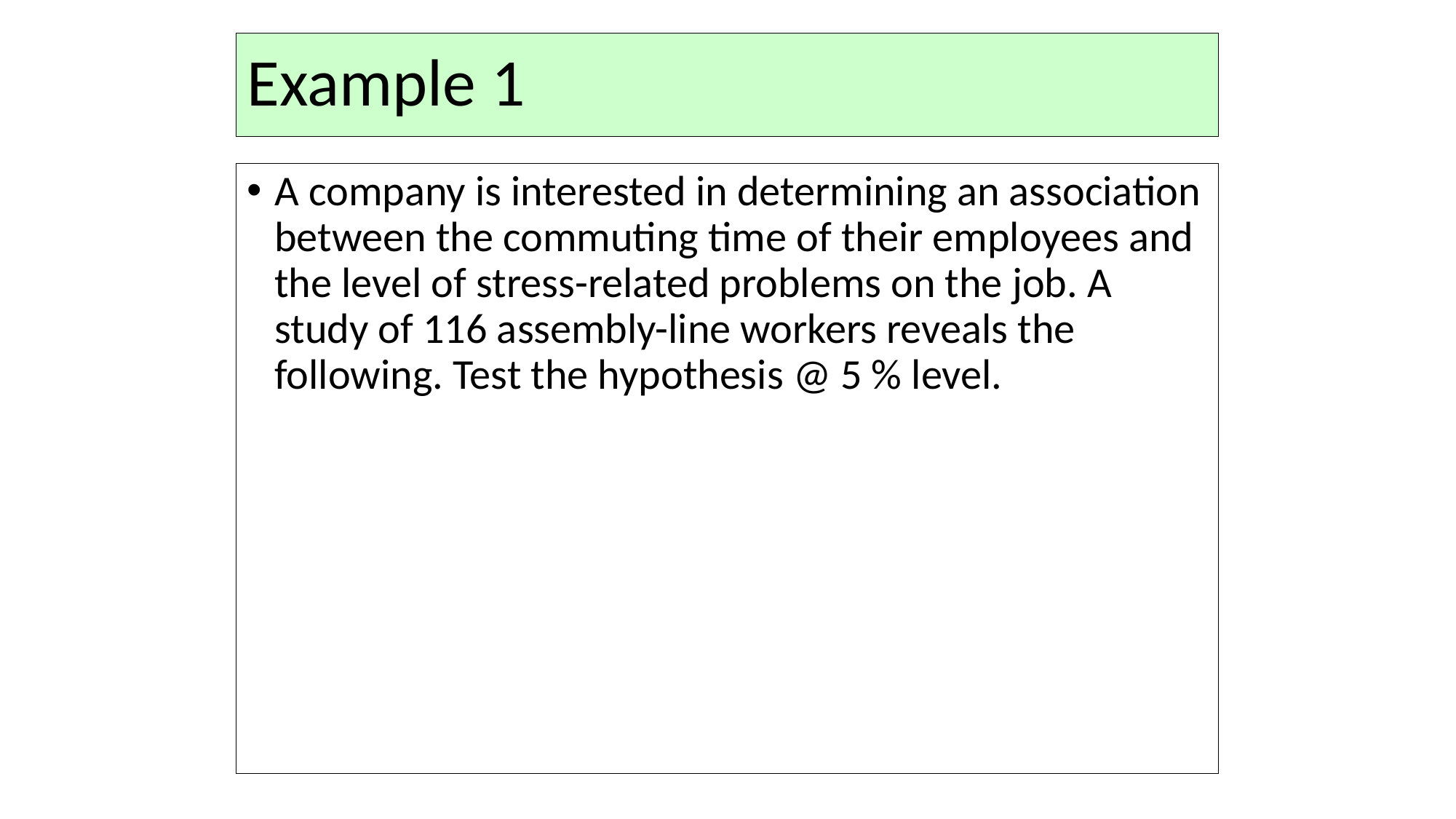

# Example 1
A company is interested in determining an association between the commuting time of their employees and the level of stress-related problems on the job. A study of 116 assembly-line workers reveals the following. Test the hypothesis @ 5 % level.